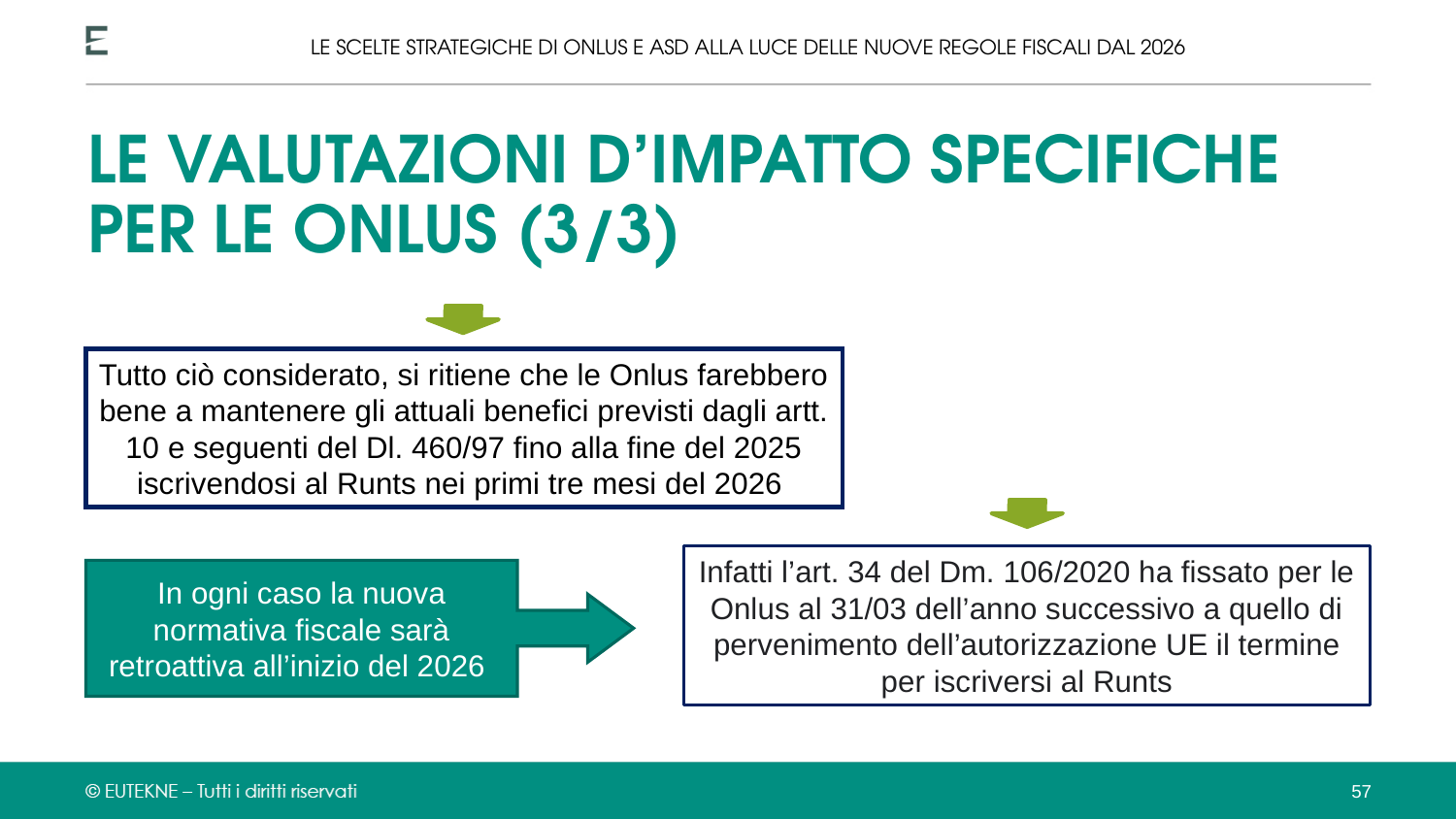

LE SCELTE STRATEGICHE DI ONLUS E ASD ALLA LUCE DELLE NUOVE REGOLE FISCALI DAL 2026
LE VALUTAZIONI D’IMPATTO SPECIFICHE
PER LE ONLUS (3/3)

Tutto ciò considerato, si ritiene che le Onlus farebbero bene a mantenere gli attuali benefici previsti dagli artt. 10 e seguenti del Dl. 460/97 fino alla fine del 2025 iscrivendosi al Runts nei primi tre mesi del 2026

Infatti l’art. 34 del Dm. 106/2020 ha fissato per le Onlus al 31/03 dell’anno successivo a quello di pervenimento dell’autorizzazione UE il termine per iscriversi al Runts
In ogni caso la nuova normativa fiscale sarà retroattiva all’inizio del 2026
57